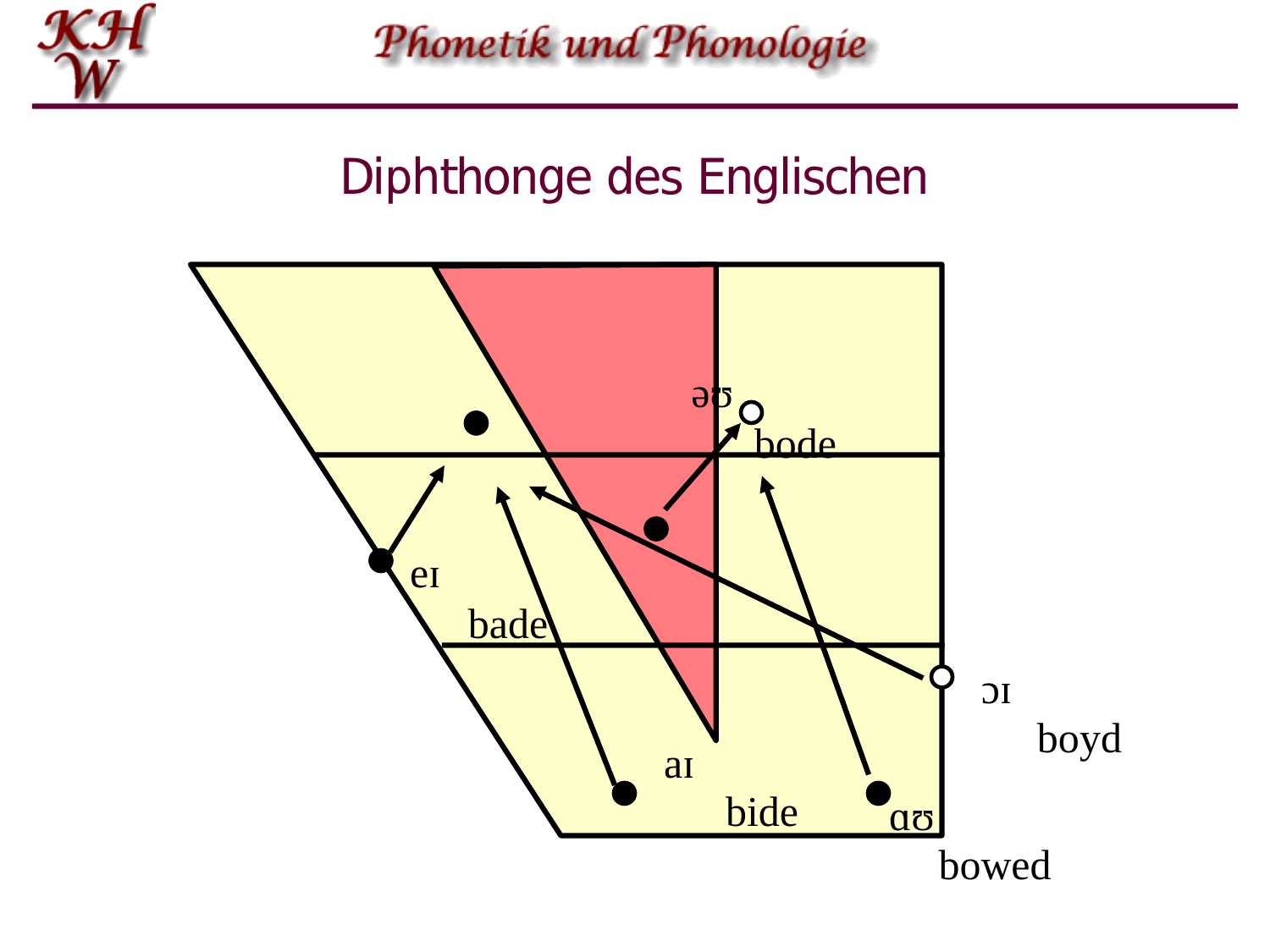

# Diphthonge des Englischen

əʊ
bode

eɪ
bade

ɑʊ
bowed

aɪ
bide

ɔɪ
boyd